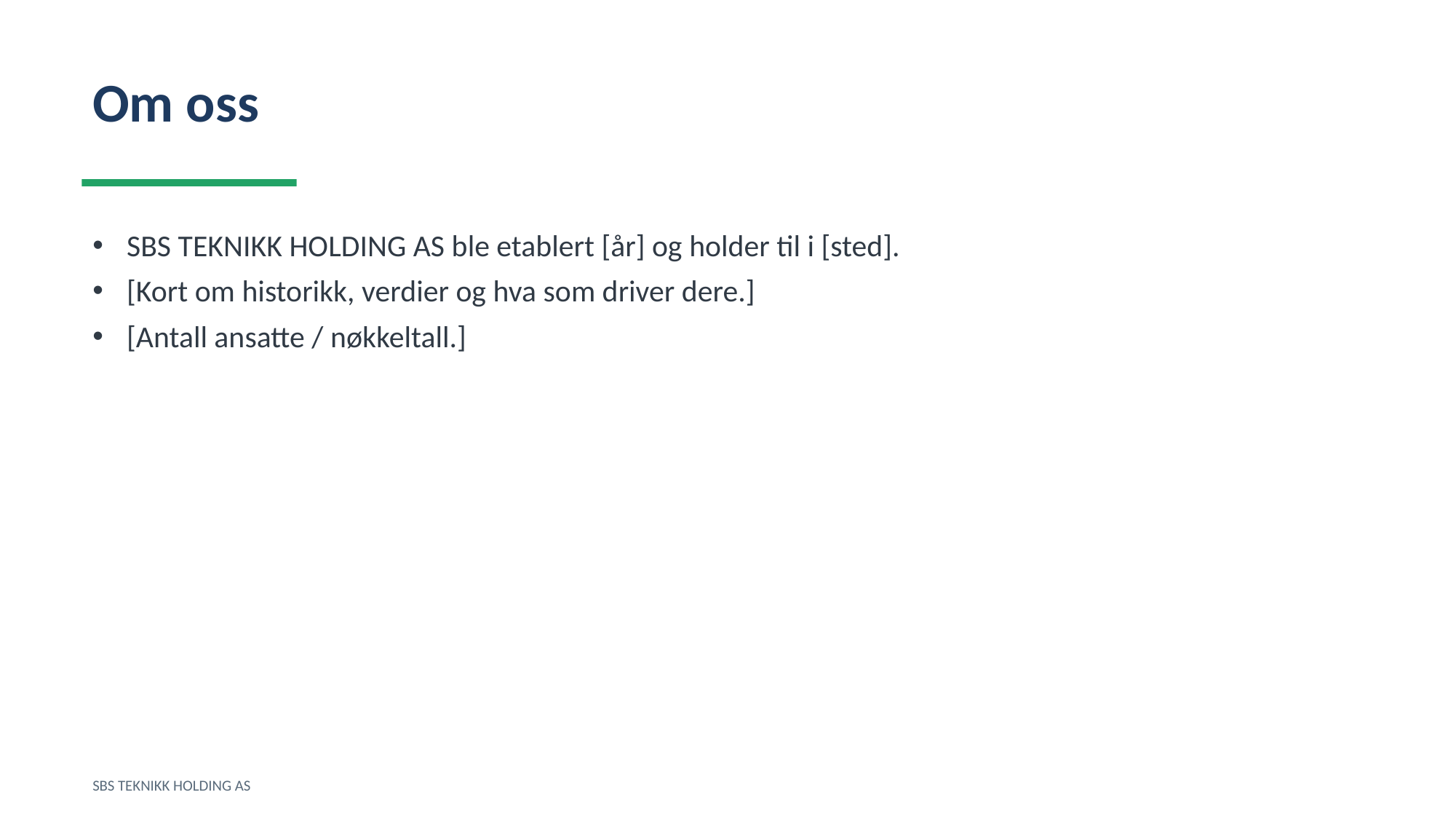

Om oss

SBS TEKNIKK HOLDING AS ble etablert [år] og holder til i [sted].
[Kort om historikk, verdier og hva som driver dere.]
[Antall ansatte / nøkkeltall.]
SBS TEKNIKK HOLDING AS